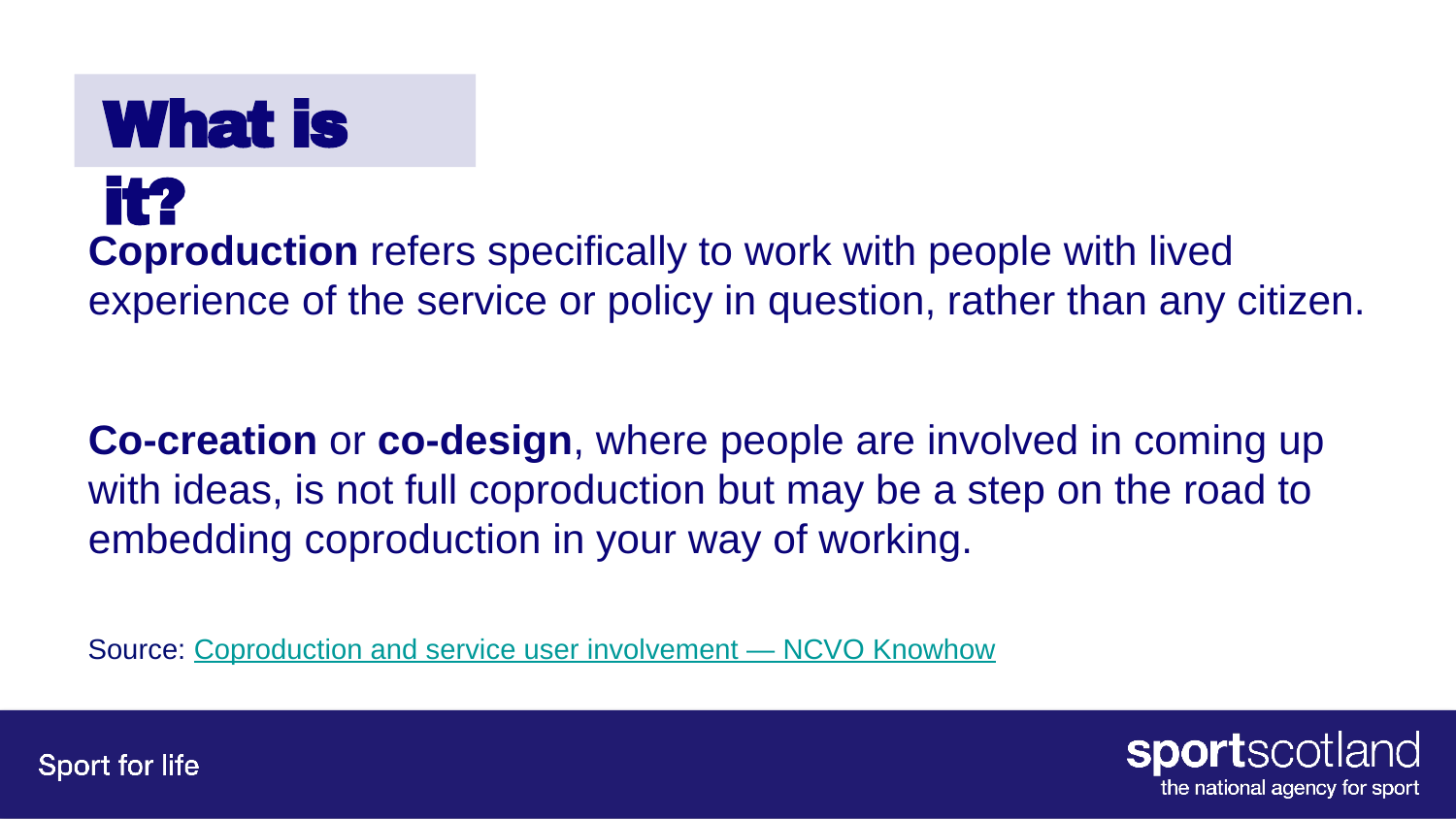

# What is it?
Coproduction refers specifically to work with people with lived experience of the service or policy in question, rather than any citizen.

Co-creation or co-design, where people are involved in coming up with ideas, is not full coproduction but may be a step on the road to embedding coproduction in your way of working.

Source: Coproduction and service user involvement — NCVO Knowhow